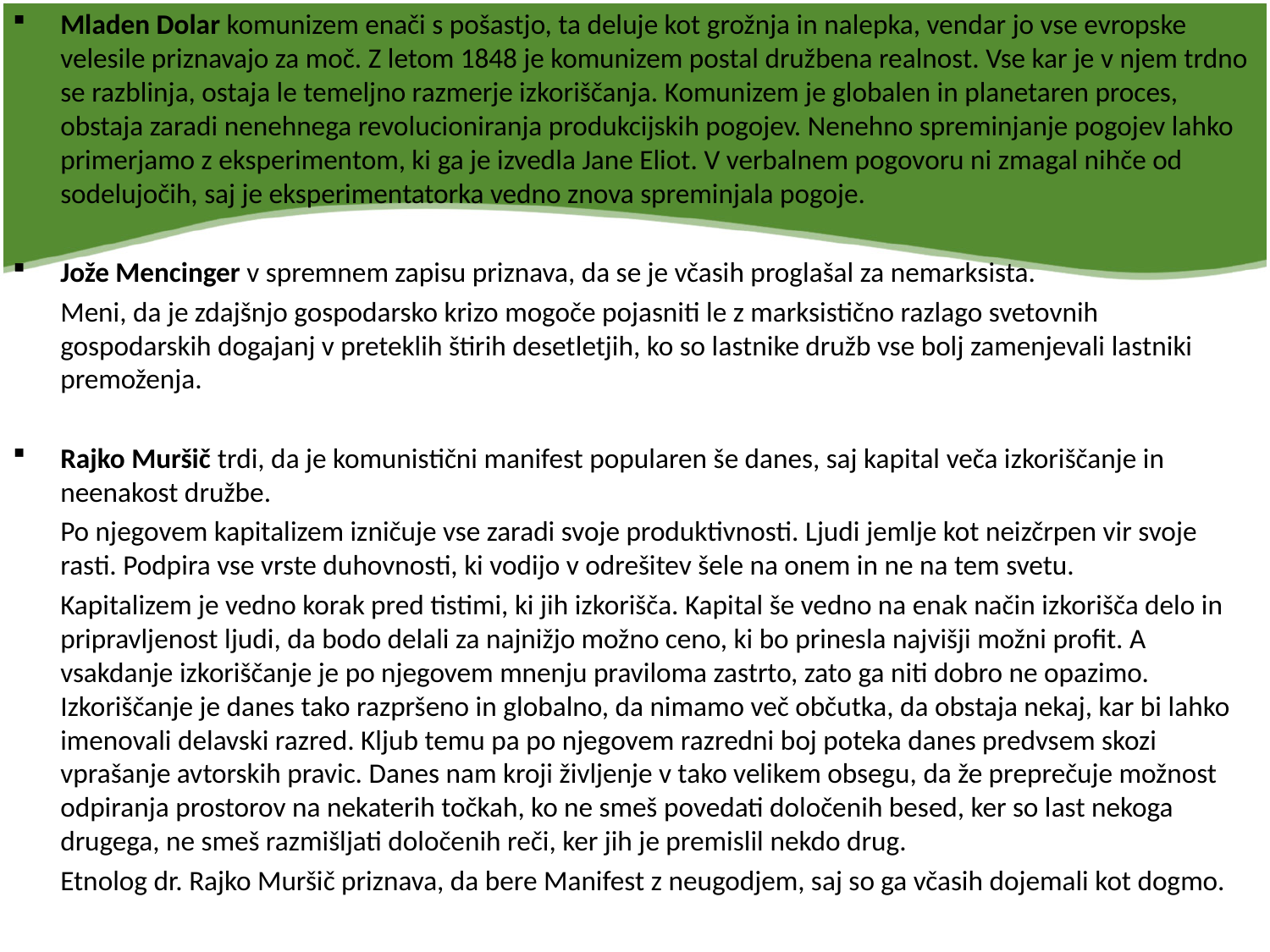

Mladen Dolar komunizem enači s pošastjo, ta deluje kot grožnja in nalepka, vendar jo vse evropske velesile priznavajo za moč. Z letom 1848 je komunizem postal družbena realnost. Vse kar je v njem trdno se razblinja, ostaja le temeljno razmerje izkoriščanja. Komunizem je globalen in planetaren proces, obstaja zaradi nenehnega revolucioniranja produkcijskih pogojev. Nenehno spreminjanje pogojev lahko primerjamo z eksperimentom, ki ga je izvedla Jane Eliot. V verbalnem pogovoru ni zmagal nihče od sodelujočih, saj je eksperimentatorka vedno znova spreminjala pogoje.

Jože Mencinger v spremnem zapisu priznava, da se je včasih proglašal za nemarksista.
	Meni, da je zdajšnjo gospodarsko krizo mogoče pojasniti le z marksistično razlago svetovnih gospodarskih dogajanj v preteklih štirih desetletjih, ko so lastnike družb vse bolj zamenjevali lastniki premoženja.

Rajko Muršič trdi, da je komunistični manifest popularen še danes, saj kapital veča izkoriščanje in neenakost družbe.
	Po njegovem kapitalizem izničuje vse zaradi svoje produktivnosti. Ljudi jemlje kot neizčrpen vir svoje rasti. Podpira vse vrste duhovnosti, ki vodijo v odrešitev šele na onem in ne na tem svetu.
	Kapitalizem je vedno korak pred tistimi, ki jih izkorišča. Kapital še vedno na enak način izkorišča delo in pripravljenost ljudi, da bodo delali za najnižjo možno ceno, ki bo prinesla najvišji možni profit. A vsakdanje izkoriščanje je po njegovem mnenju praviloma zastrto, zato ga niti dobro ne opazimo. Izkoriščanje je danes tako razpršeno in globalno, da nimamo več občutka, da obstaja nekaj, kar bi lahko imenovali delavski razred. Kljub temu pa po njegovem razredni boj poteka danes predvsem skozi vprašanje avtorskih pravic. Danes nam kroji življenje v tako velikem obsegu, da že preprečuje možnost odpiranja prostorov na nekaterih točkah, ko ne smeš povedati določenih besed, ker so last nekoga drugega, ne smeš razmišljati določenih reči, ker jih je premislil nekdo drug.
	Etnolog dr. Rajko Muršič priznava, da bere Manifest z neugodjem, saj so ga včasih dojemali kot dogmo.